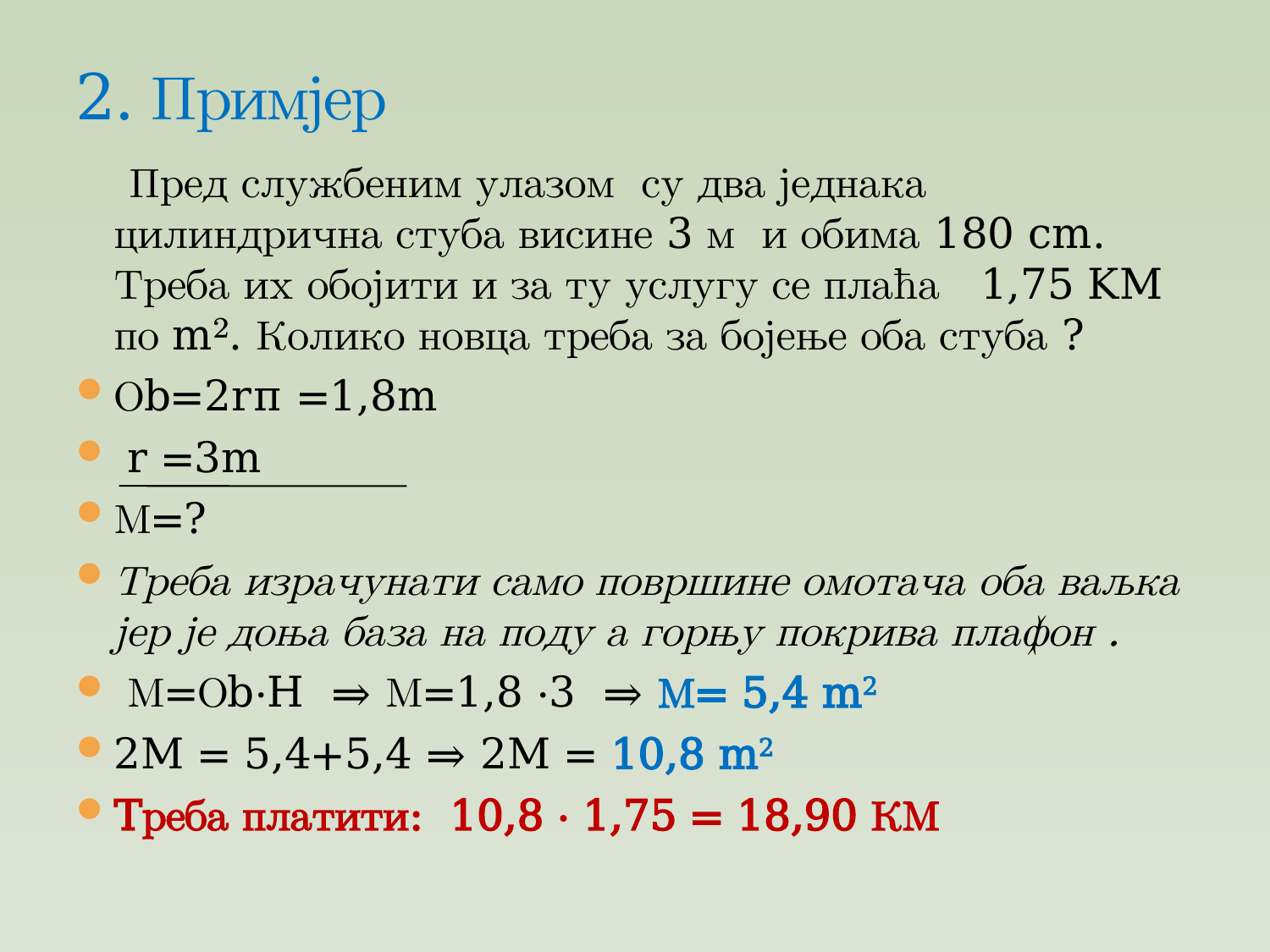

# 2. Примјер
    Пред службеним улазом  су два једнака цилиндрична стуба висине 3 м  и обима 180 cm. Треба их обојити и за ту услугу се плаћа   1,75 KM  по m². Колико новца треба за бојење оба стуба ?
Оb=2rπ =1,8m
 r =3m
М=?
Треба израчунати само површине омотача оба ваљка јер је доња база на поду а горњу покрива плафон .
 М=Оb·H  ⇒ М=1,8 ·3  ⇒ М= 5,4 m2
2M = 5,4+5,4 ⇒ 2M = 10,8 m2
Tреба платити:  10,8 · 1,75 = 18,90 КМ